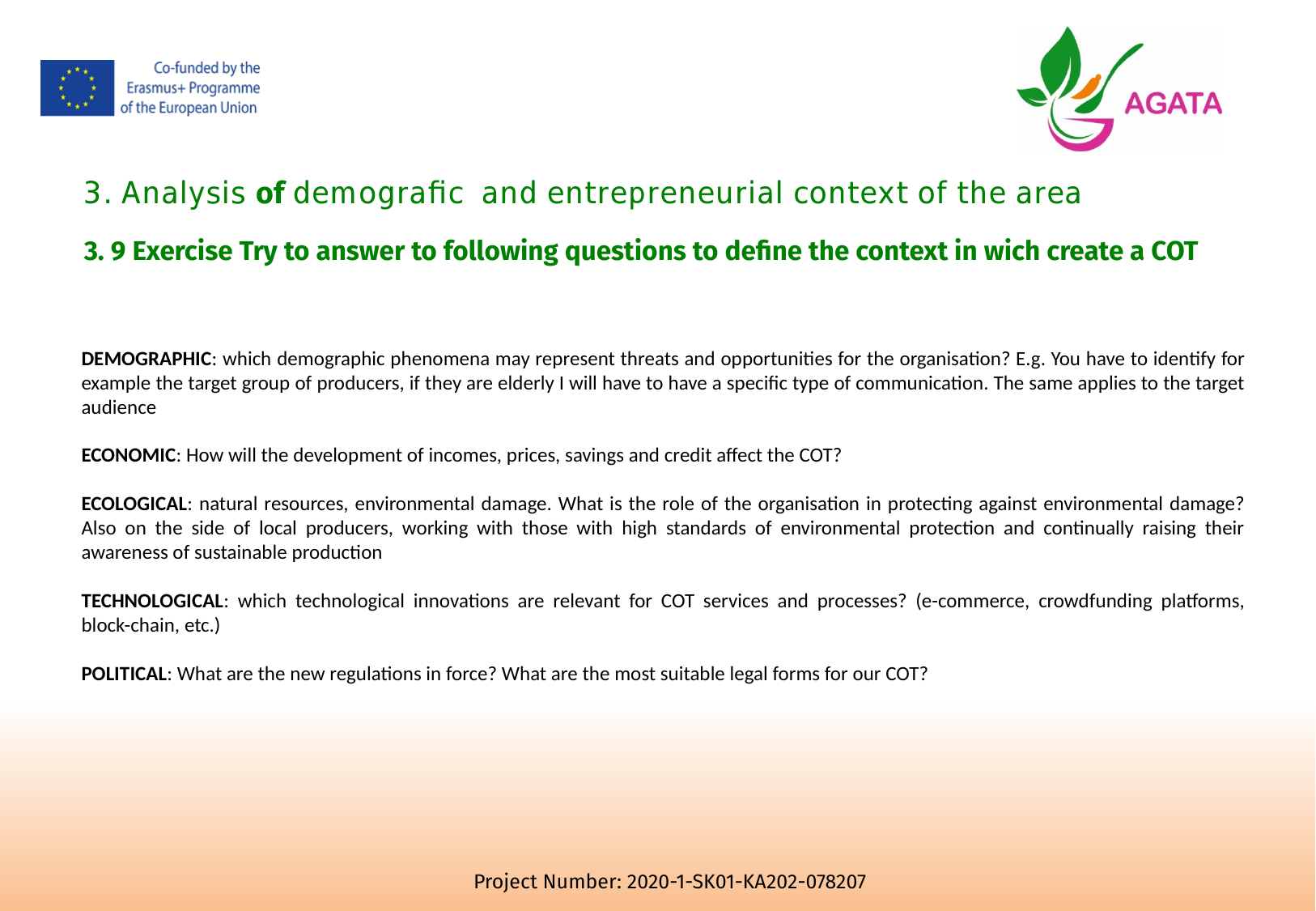

3. Analysis of demografic  and entrepreneurial context of the area
3. 9 Exercise Try to answer to following questions to define the context in wich create a COT

DEMOGRAPHIC: which demographic phenomena may represent threats and opportunities for the organisation? E.g. You have to identify for example the target group of producers, if they are elderly I will have to have a specific type of communication. The same applies to the target audience

ECONOMIC: How will the development of incomes, prices, savings and credit affect the COT?

ECOLOGICAL: natural resources, environmental damage. What is the role of the organisation in protecting against environmental damage? Also on the side of local producers, working with those with high standards of environmental protection and continually raising their awareness of sustainable production

TECHNOLOGICAL: which technological innovations are relevant for COT services and processes? (e-commerce, crowdfunding platforms, block-chain, etc.)

POLITICAL: What are the new regulations in force? What are the most suitable legal forms for our COT?